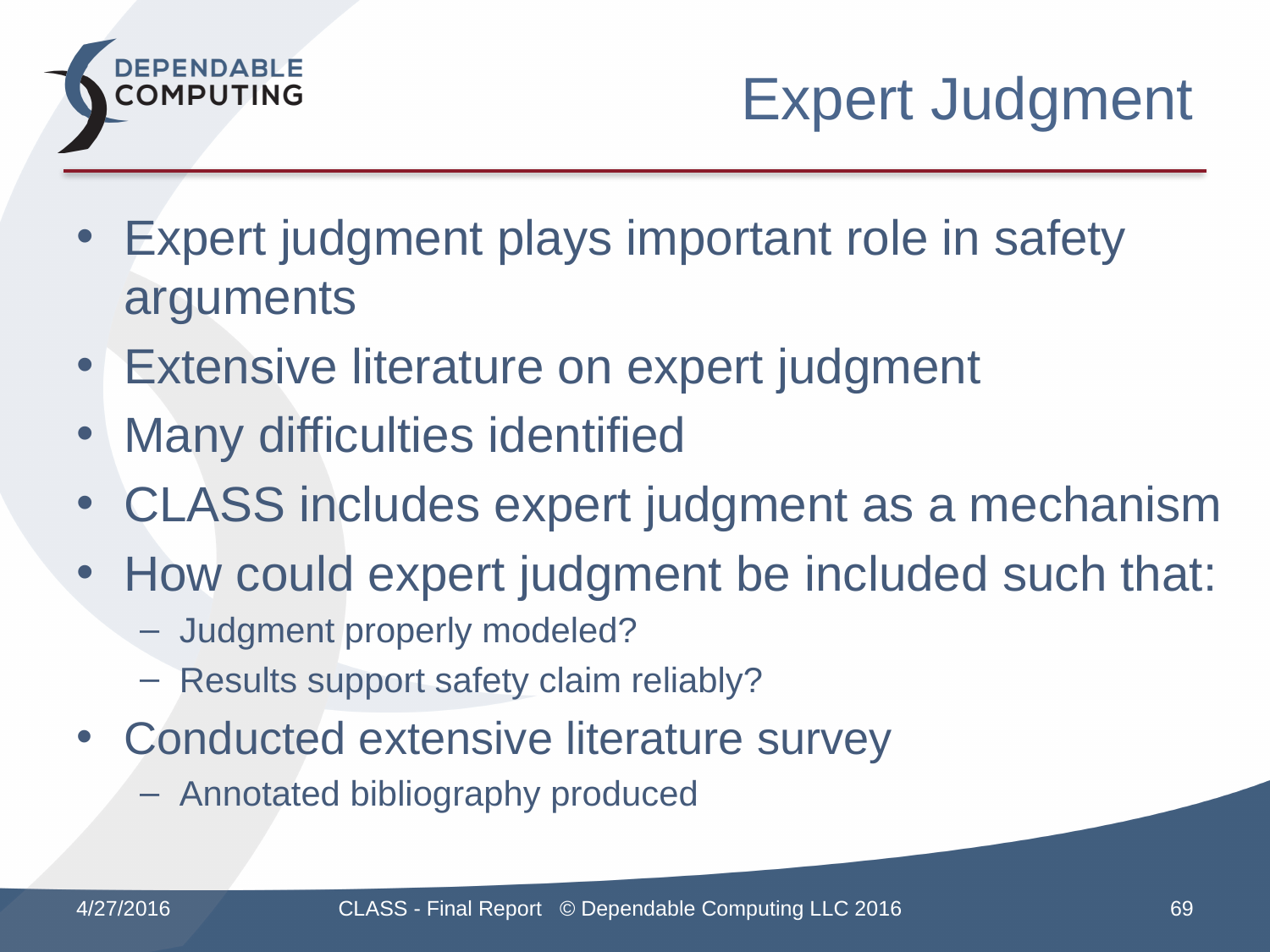

# Expert Judgment
Expert judgment plays important role in safety arguments
Extensive literature on expert judgment
Many difficulties identified
CLASS includes expert judgment as a mechanism
How could expert judgment be included such that:
Judgment properly modeled?
Results support safety claim reliably?
Conducted extensive literature survey
Annotated bibliography produced
4/27/2016
CLASS - Final Report   © Dependable Computing LLC 2016
69